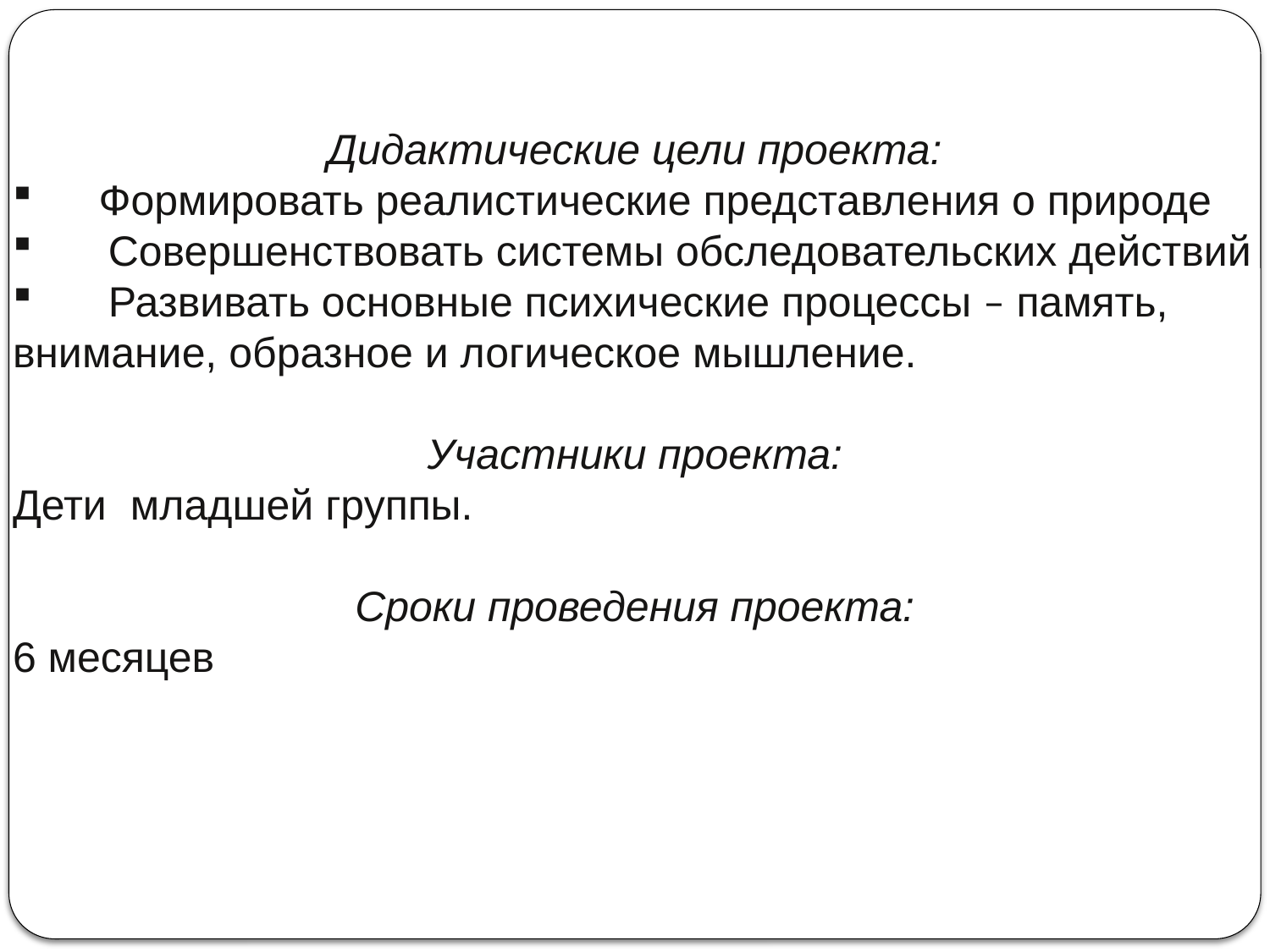

Дидактические цели проекта:
       Формировать реалистические представления о природе
        Совершенствовать системы обследовательских действий
        Развивать основные психические процессы – память, внимание, образное и логическое мышление.

Участники проекта:
Дети  младшей группы.

Сроки проведения проекта:
6 месяцев